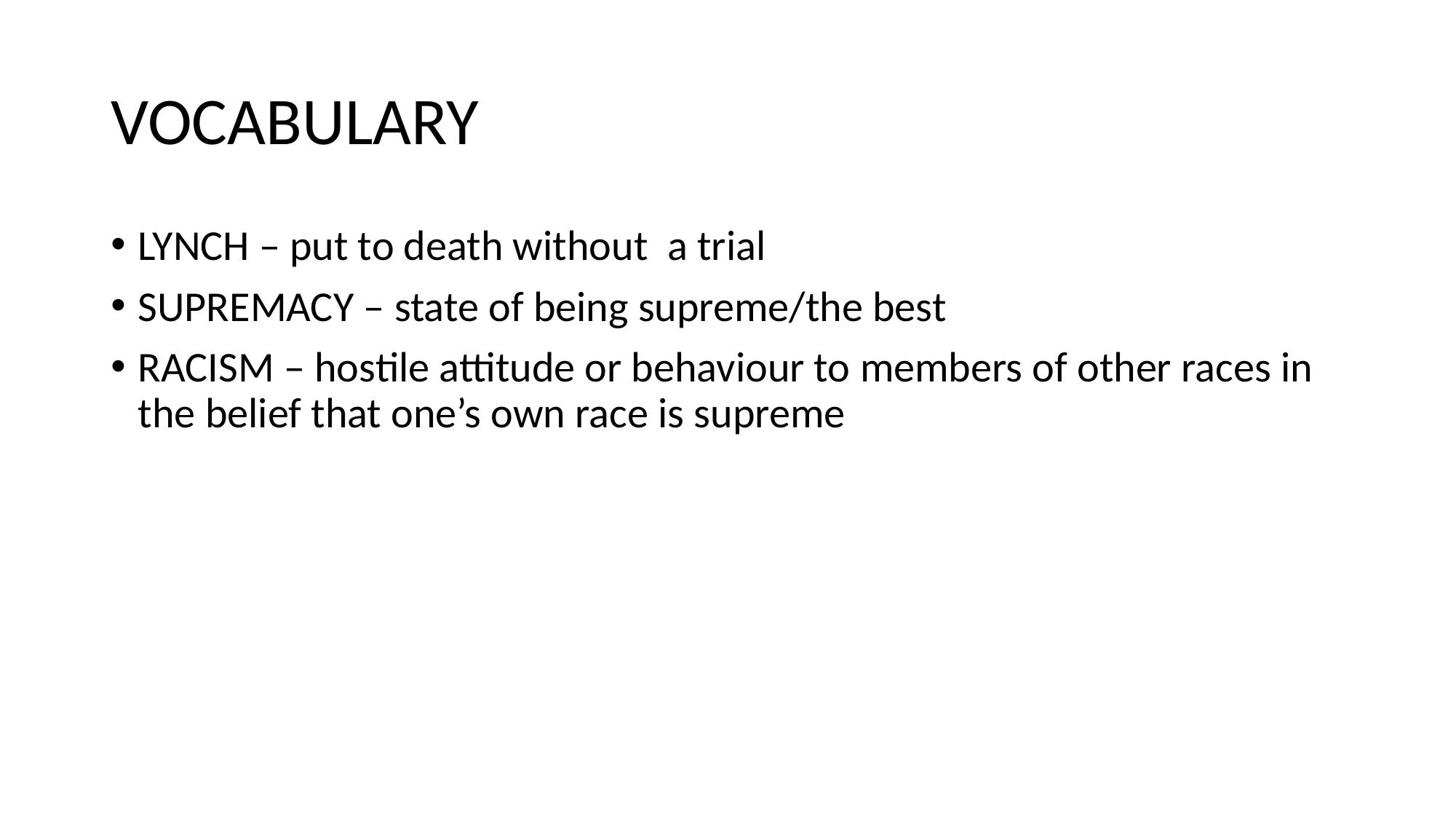

# VOCABULARY
LYNCH – put to death without  a trial
SUPREMACY – state of being supreme/the best
RACISM – hostile attitude or behaviour to members of other races in the belief that one’s own race is supreme